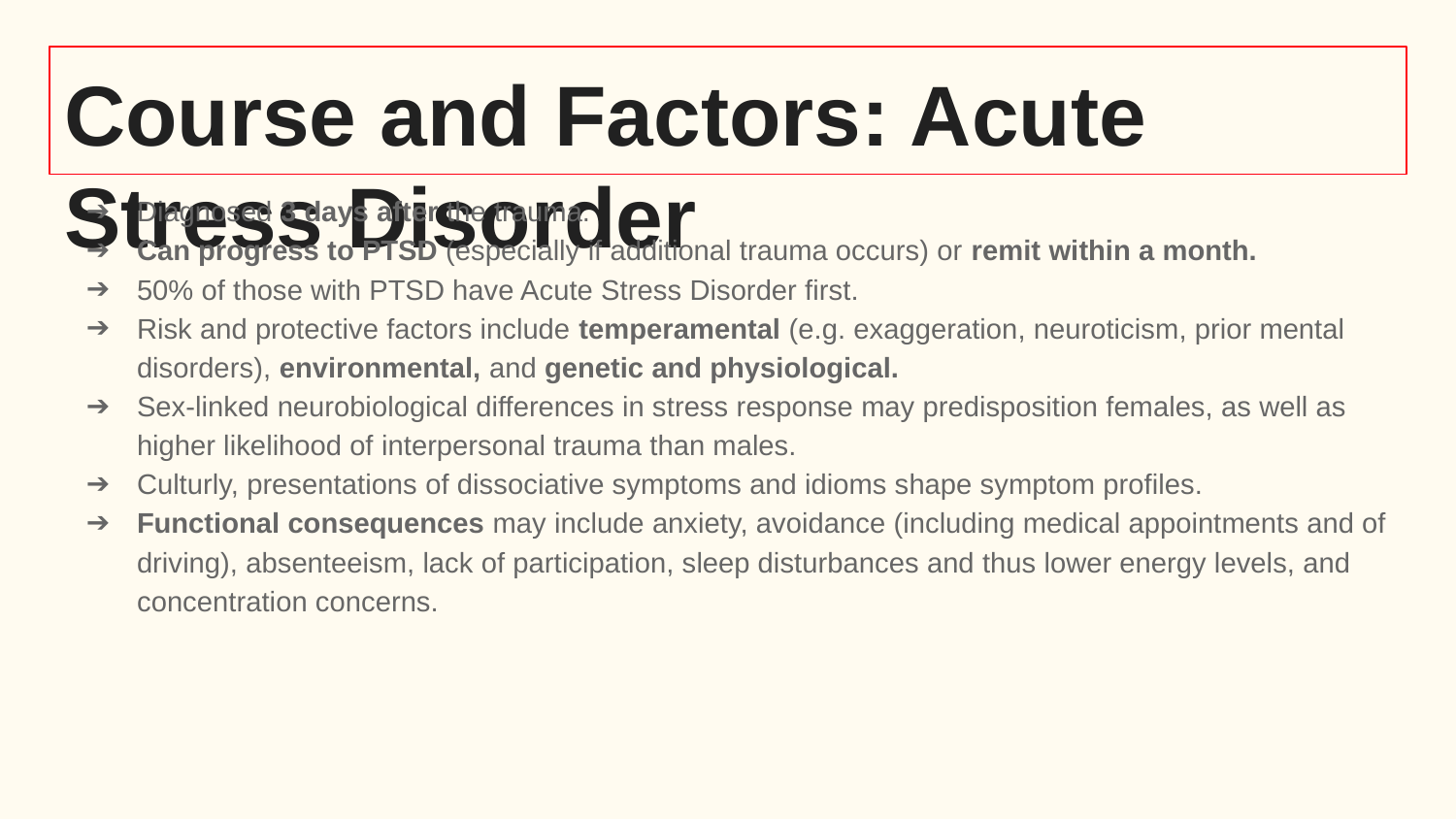

# Course and Factors: Acute Stress Disorder
Diagnosed 3 days after the trauma.
Can progress to PTSD (especially if additional trauma occurs) or remit within a month.
50% of those with PTSD have Acute Stress Disorder first.
Risk and protective factors include temperamental (e.g. exaggeration, neuroticism, prior mental disorders), environmental, and genetic and physiological.
Sex-linked neurobiological differences in stress response may predisposition females, as well as higher likelihood of interpersonal trauma than males.
Culturly, presentations of dissociative symptoms and idioms shape symptom profiles.
Functional consequences may include anxiety, avoidance (including medical appointments and of driving), absenteeism, lack of participation, sleep disturbances and thus lower energy levels, and concentration concerns.